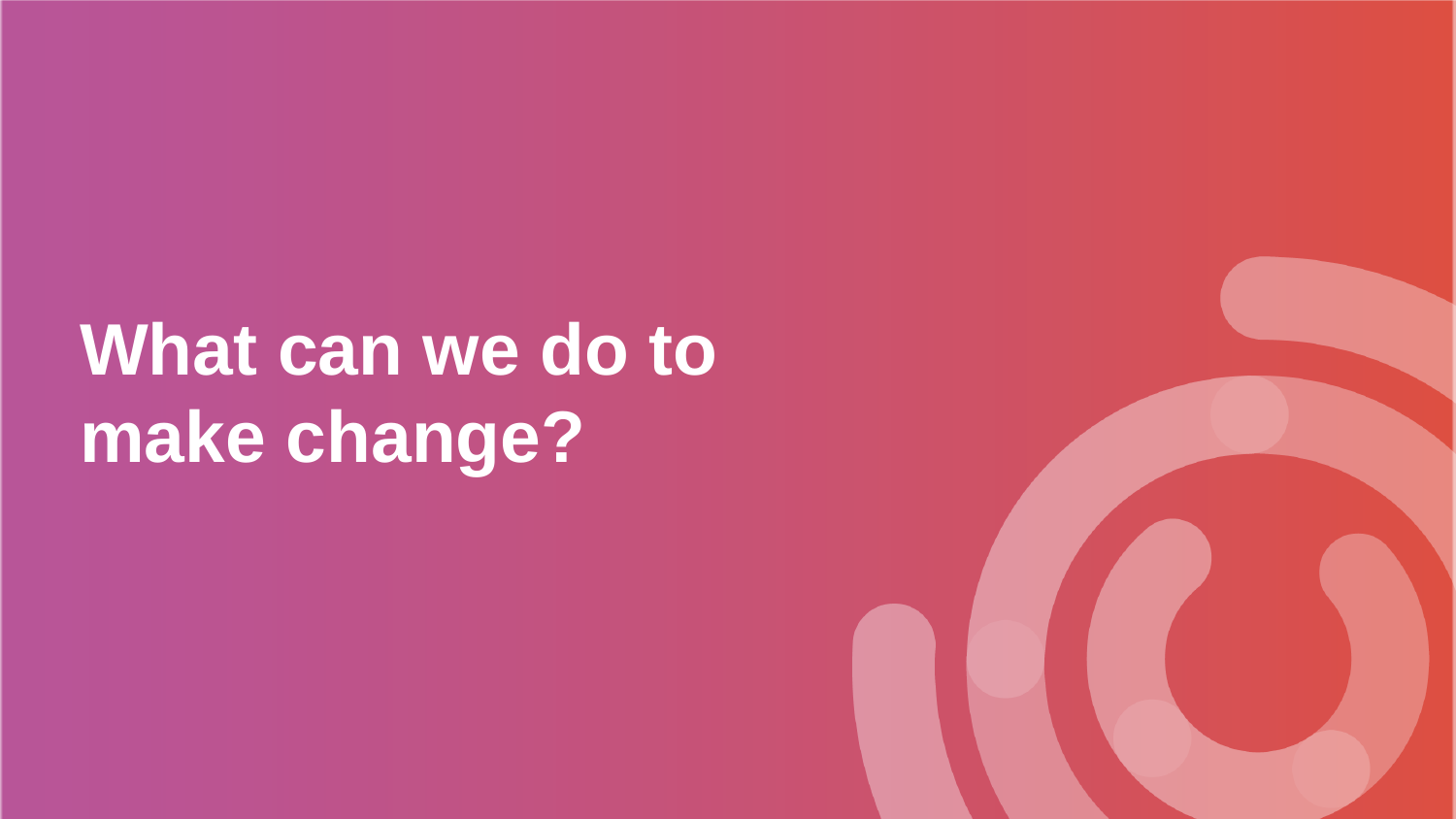

# What can we do to make change?